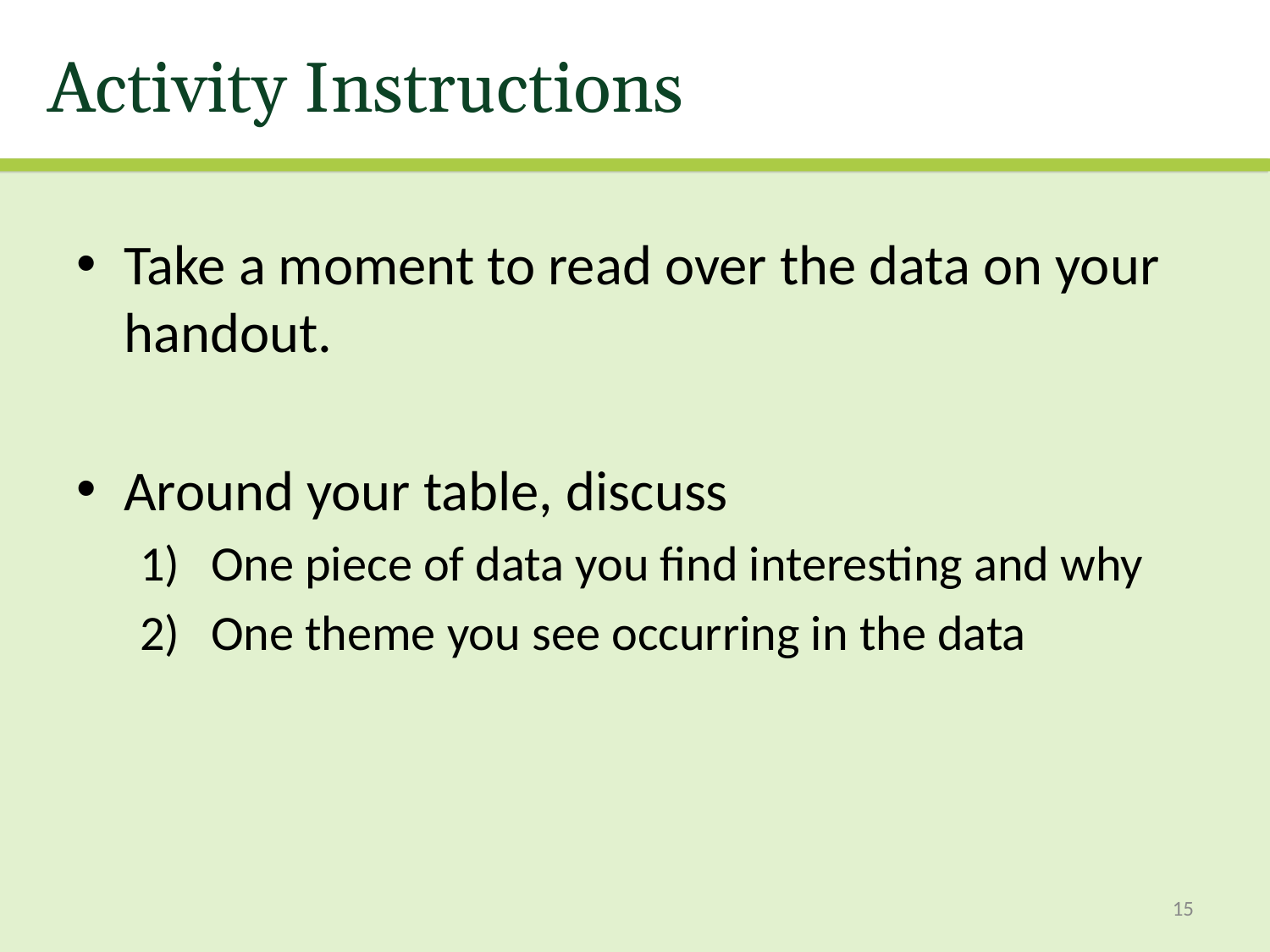

Activity Instructions

Take a moment to read over the data on your handout.

Around your table, discuss
One piece of data you find interesting and why
One theme you see occurring in the data
15